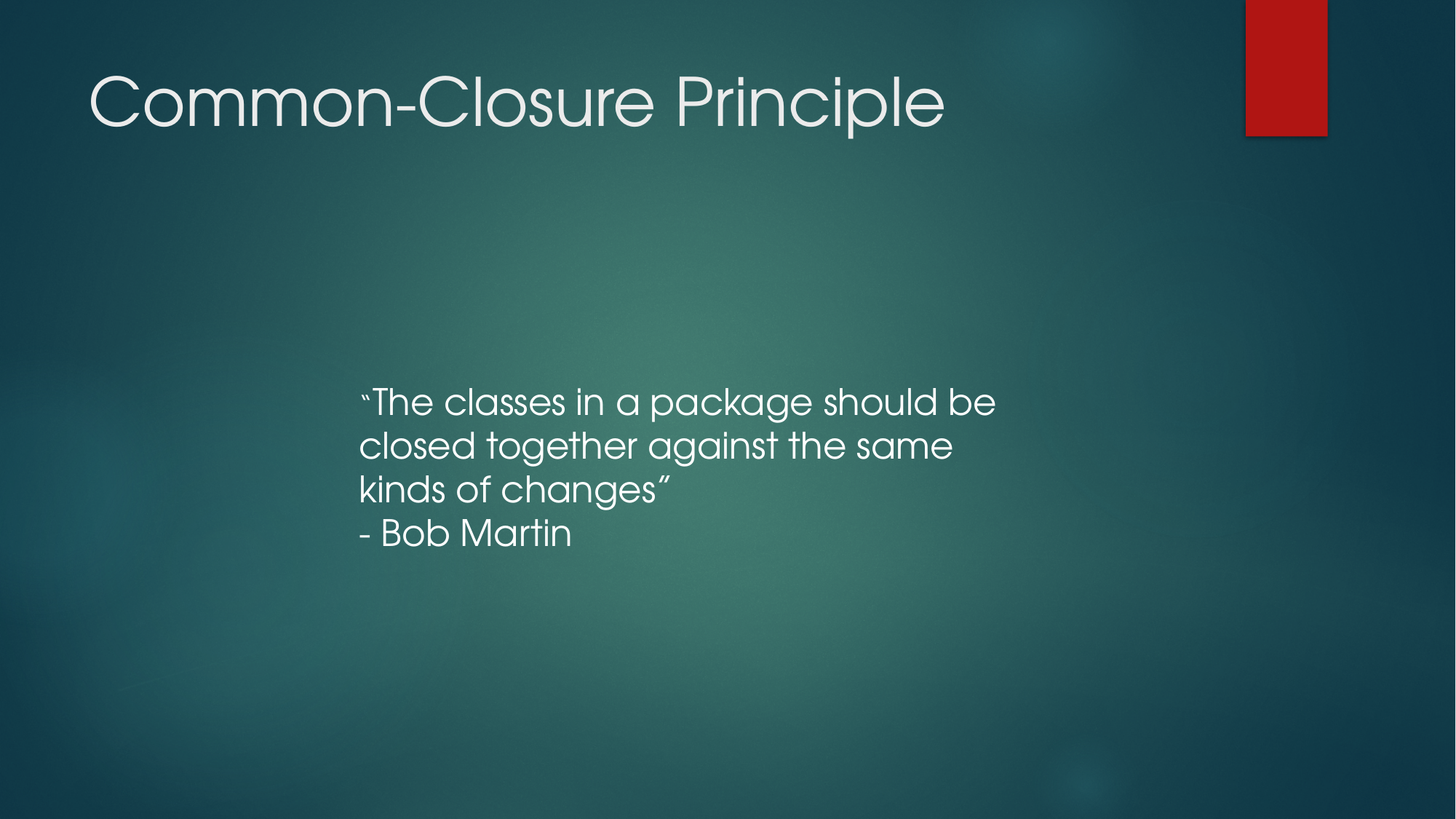

# Common-Closure Principle
“The classes in a package should be closed together against the same kinds of changes”
- Bob Martin